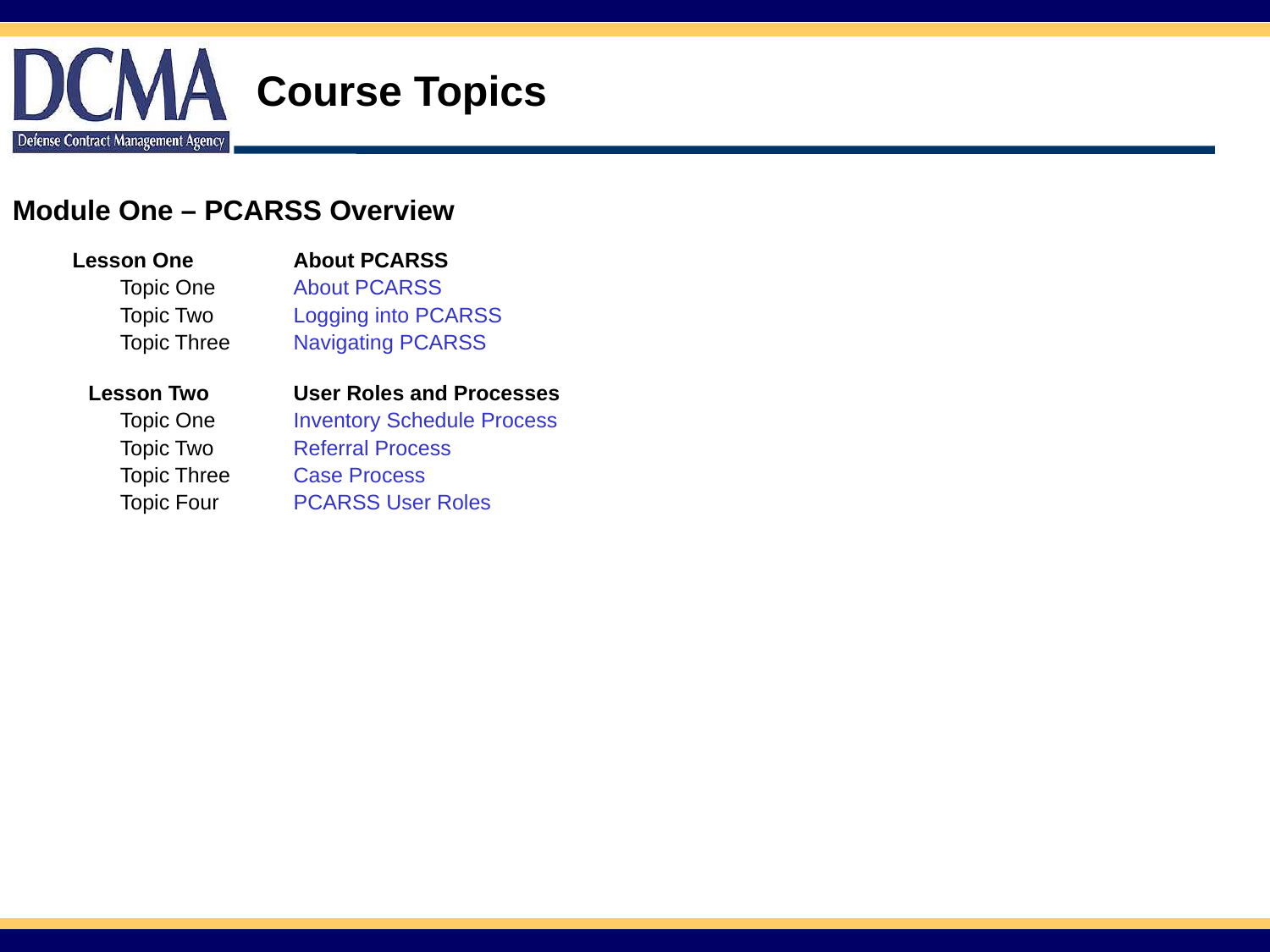

# Course Topics
Module One – PCARSS Overview
| Lesson One | About PCARSS |
| --- | --- |
| Topic One | About PCARSS |
| Topic Two | Logging into PCARSS |
| Topic Three | Navigating PCARSS |
|  |  |
| Lesson Two | User Roles and Processes |
| Topic One | Inventory Schedule Process |
| Topic Two | Referral Process |
| Topic Three | Case Process |
| Topic Four | PCARSS User Roles |